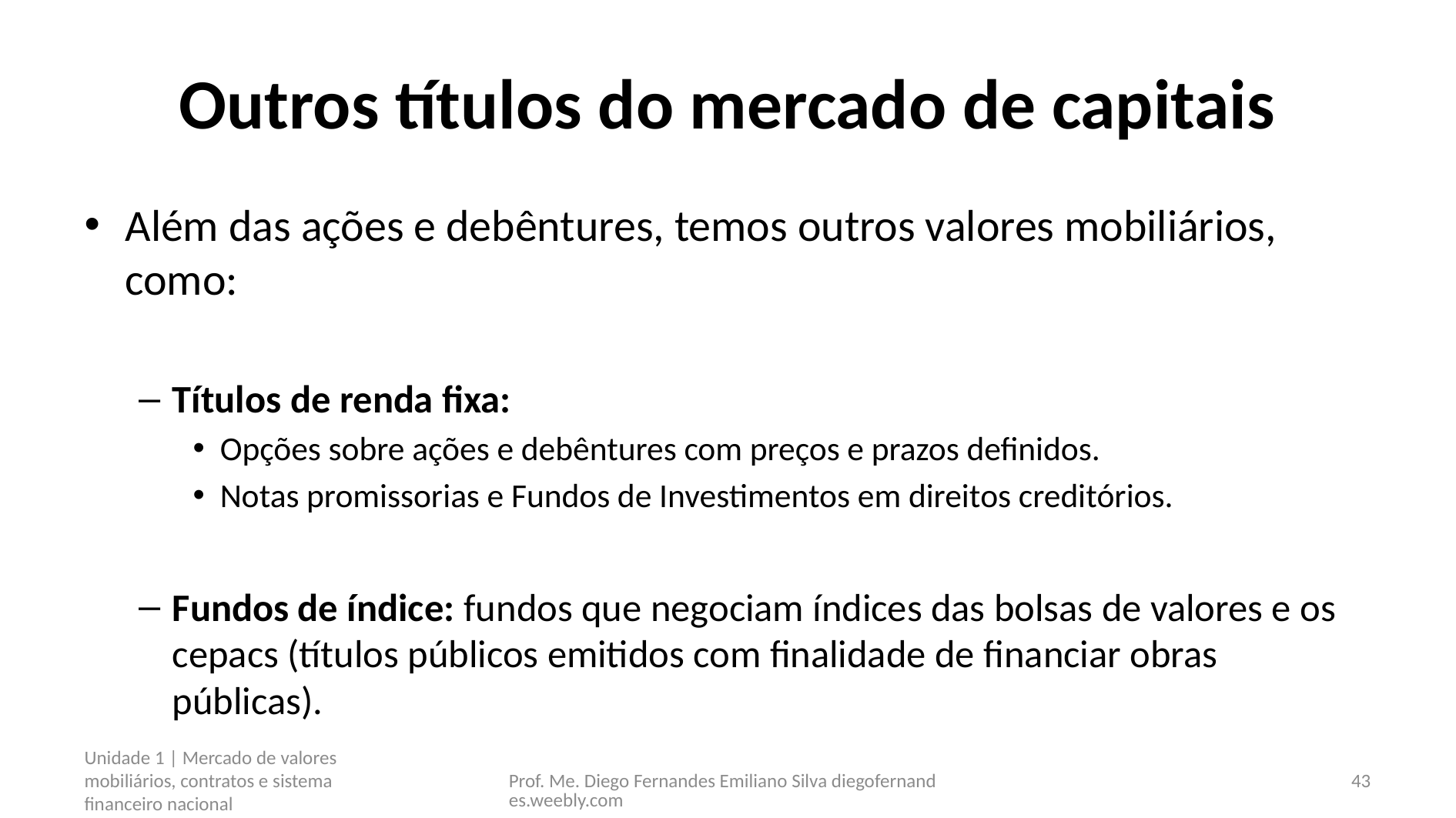

# Outros títulos do mercado de capitais
Além das ações e debêntures, temos outros valores mobiliários, como:

Títulos de renda fixa:
Opções sobre ações e debêntures com preços e prazos definidos.
Notas promissorias e Fundos de Investimentos em direitos creditórios.

Fundos de índice: fundos que negociam índices das bolsas de valores e os cepacs (títulos públicos emitidos com finalidade de financiar obras públicas).
Unidade 1 | Mercado de valores mobiliários, contratos e sistema financeiro nacional
Prof. Me. Diego Fernandes Emiliano Silva diegofernandes.weebly.com
43